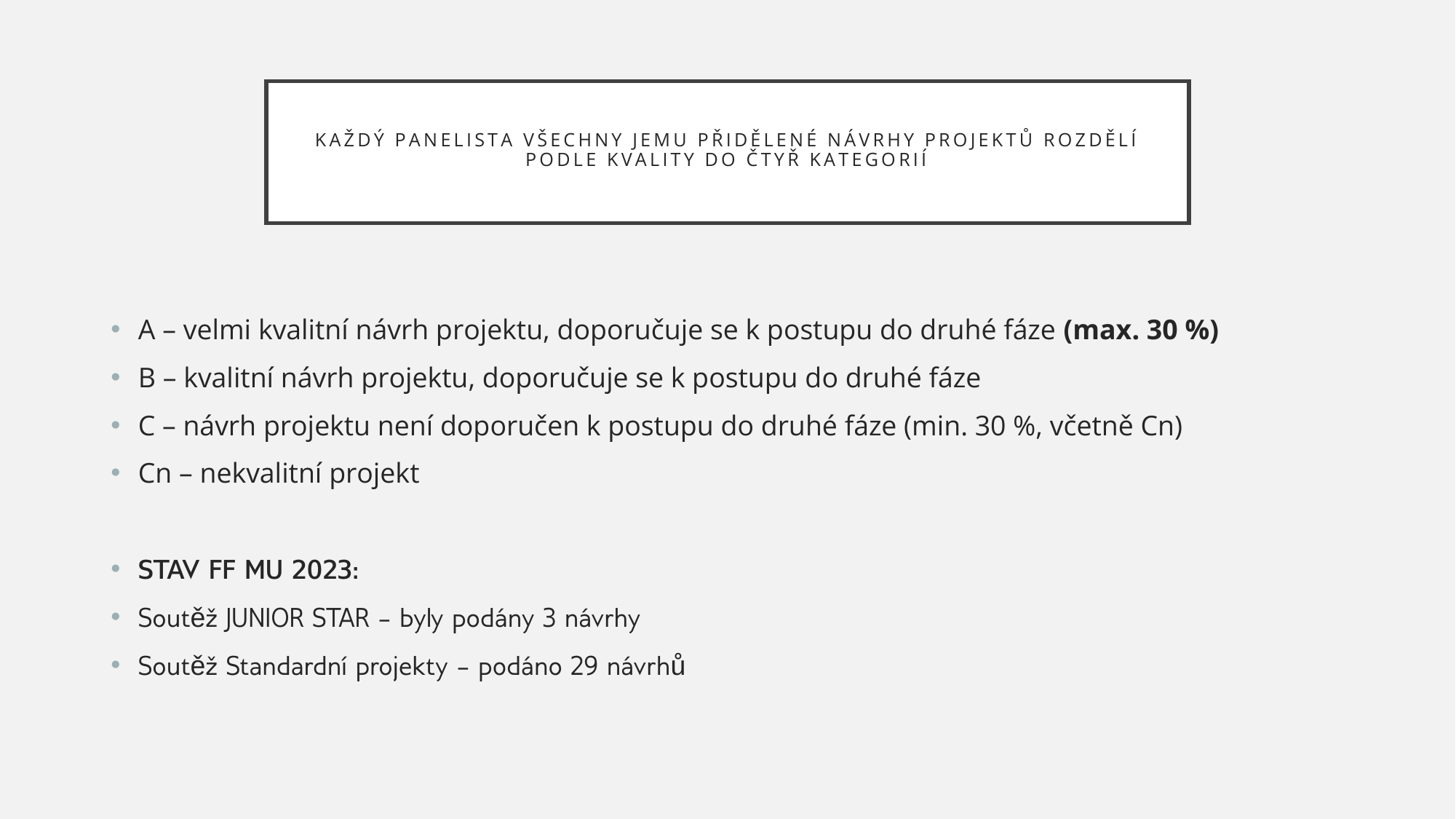

# každý panelista všechny jemu přidělené návrhy projektů rozdělí podle kvality do čtyř kategorií
A – velmi kvalitní návrh projektu, doporučuje se k postupu do druhé fáze (max. 30 %)
B – kvalitní návrh projektu, doporučuje se k postupu do druhé fáze
C – návrh projektu není doporučen k postupu do druhé fáze (min. 30 %, včetně Cn)
Cn – nekvalitní projekt

STAV FF MU 2023:
Soutěž JUNIOR STAR – byly podány 3 návrhy
Soutěž Standardní projekty – podáno 29 návrhů